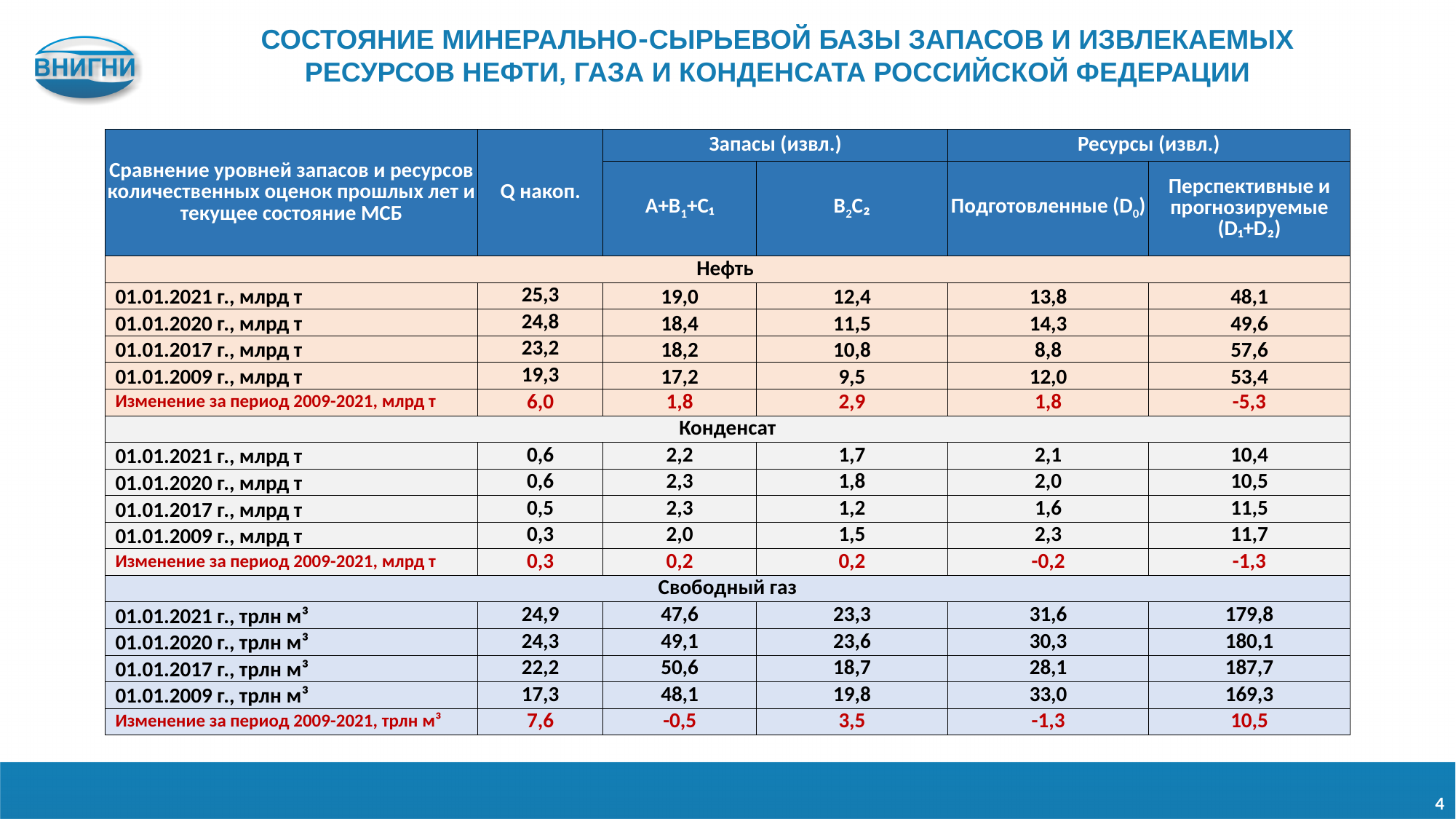

СОСТОЯНИЕ МИНЕРАЛЬНО-СЫРЬЕВОЙ БАЗЫ ЗАПАСОВ И ИЗВЛЕКАЕМЫХ РЕСУРСОВ НЕФТИ, ГАЗА И КОНДЕНСАТА РОССИЙСКОЙ ФЕДЕРАЦИИ
| Сравнение уровней запасов и ресурсов количественных оценок прошлых лет и текущее состояние МСБ | Q накоп. | Запасы (извл.) |  | Ресурсы (извл.) |  |
| --- | --- | --- | --- | --- | --- |
|  |  | A+B1+C₁ | В2С₂ | Подготовленные (D0) | Перспективные и прогнозируемые (D₁+D₂) |
| Нефть |  |  |  |  |  |
| 01.01.2021 г., млрд т | 25,3 | 19,0 | 12,4 | 13,8 | 48,1 |
| 01.01.2020 г., млрд т | 24,8 | 18,4 | 11,5 | 14,3 | 49,6 |
| 01.01.2017 г., млрд т | 23,2 | 18,2 | 10,8 | 8,8 | 57,6 |
| 01.01.2009 г., млрд т | 19,3 | 17,2 | 9,5 | 12,0 | 53,4 |
| Изменение за период 2009-2021, млрд т | 6,0 | 1,8 | 2,9 | 1,8 | -5,3 |
| Конденсат |  |  |  |  |  |
| 01.01.2021 г., млрд т | 0,6 | 2,2 | 1,7 | 2,1 | 10,4 |
| 01.01.2020 г., млрд т | 0,6 | 2,3 | 1,8 | 2,0 | 10,5 |
| 01.01.2017 г., млрд т | 0,5 | 2,3 | 1,2 | 1,6 | 11,5 |
| 01.01.2009 г., млрд т | 0,3 | 2,0 | 1,5 | 2,3 | 11,7 |
| Изменение за период 2009-2021, млрд т | 0,3 | 0,2 | 0,2 | -0,2 | -1,3 |
| Свободный газ |  |  |  |  |  |
| 01.01.2021 г., трлн м³ | 24,9 | 47,6 | 23,3 | 31,6 | 179,8 |
| 01.01.2020 г., трлн м³ | 24,3 | 49,1 | 23,6 | 30,3 | 180,1 |
| 01.01.2017 г., трлн м³ | 22,2 | 50,6 | 18,7 | 28,1 | 187,7 |
| 01.01.2009 г., трлн м³ | 17,3 | 48,1 | 19,8 | 33,0 | 169,3 |
| Изменение за период 2009-2021, трлн м³ | 7,6 | -0,5 | 3,5 | -1,3 | 10,5 |
4